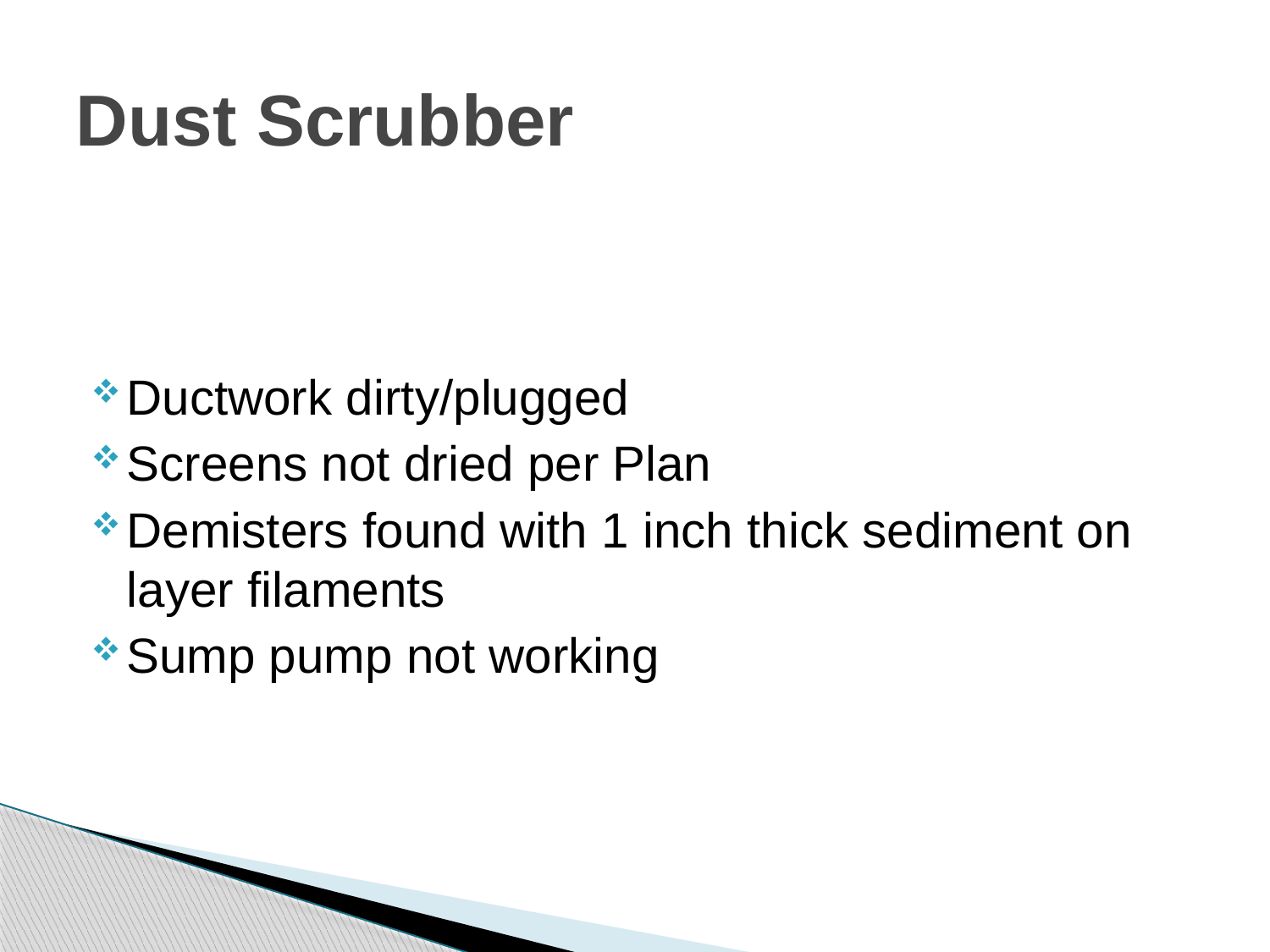

# Dust Scrubber
Ductwork dirty/plugged
Screens not dried per Plan
Demisters found with 1 inch thick sediment on layer filaments
Sump pump not working